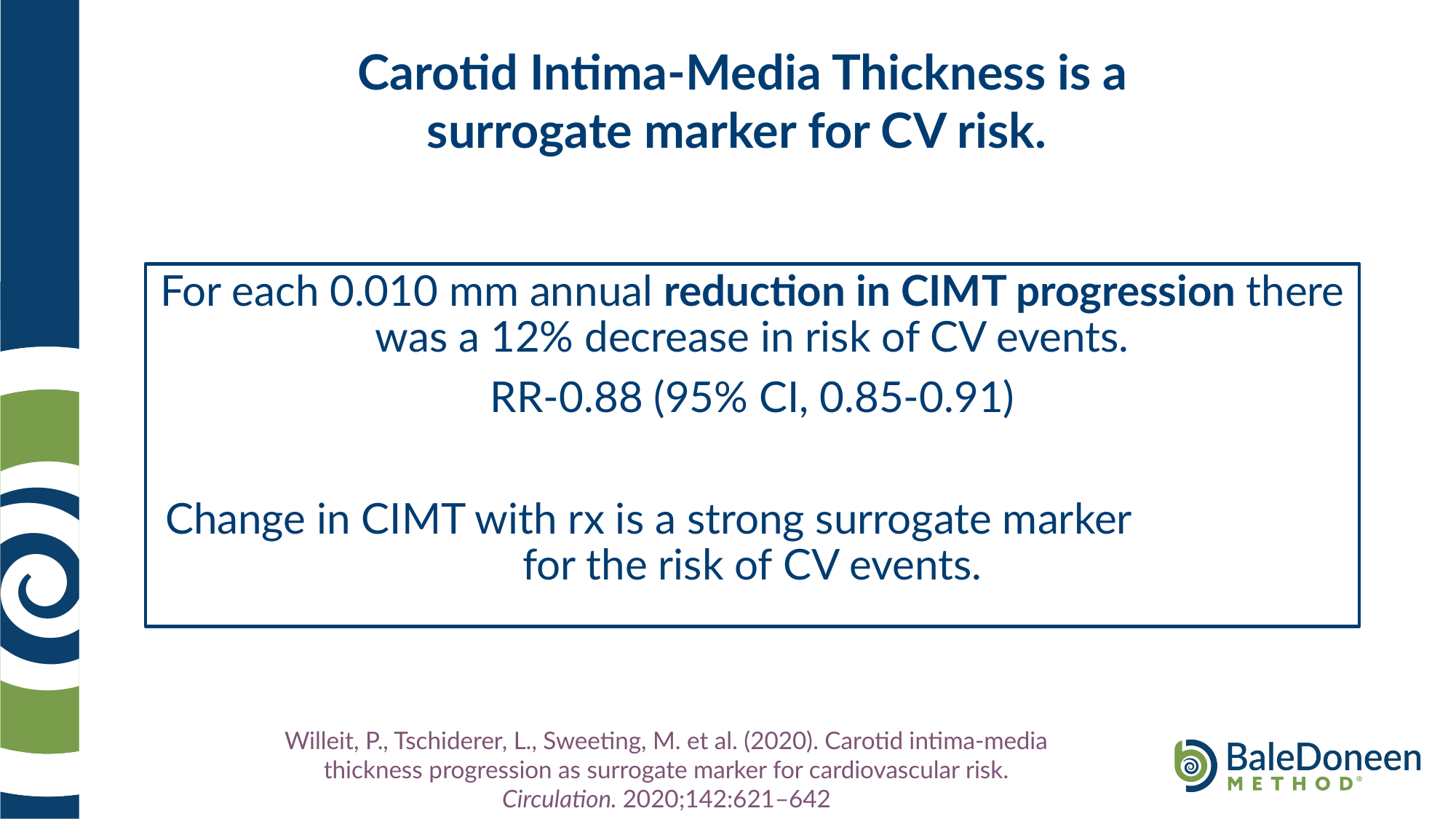

Carotid Intima-Media Thickness is a surrogate marker for CV risk.
For each 0.010 mm annual reduction in CIMT progression there was a 12% decrease in risk of CV events.
RR-0.88 (95% CI, 0.85-0.91)

Change in CIMT with rx is a strong surrogate marker                    for the risk of CV events.

Willeit, P., Tschiderer, L., Sweeting, M. et al. (2020). Carotid intima-media thickness progression as surrogate marker for cardiovascular risk. Circulation. 2020;142:621–642